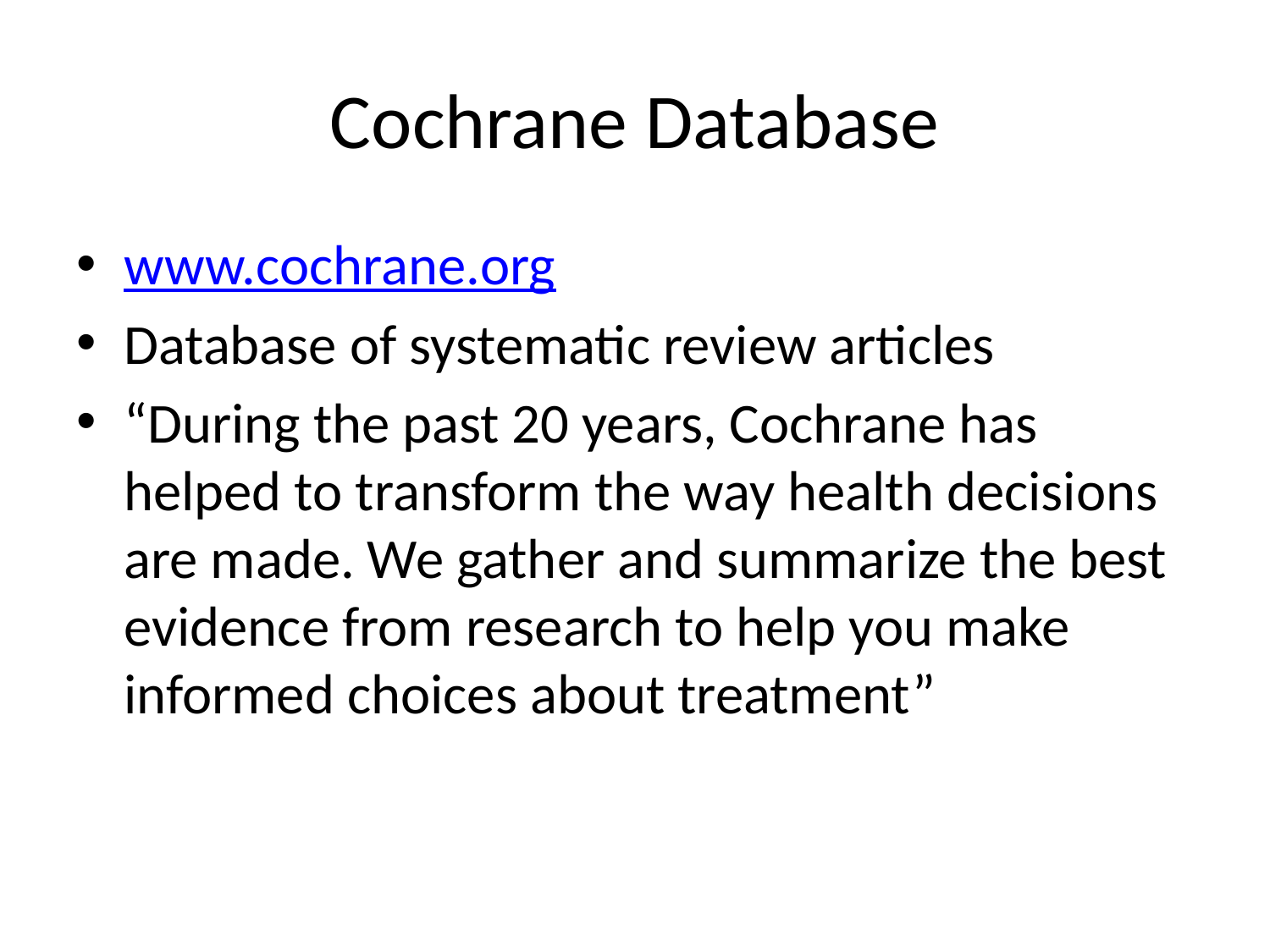

# Cochrane Database
www.cochrane.org
Database of systematic review articles
“During the past 20 years, Cochrane has helped to transform the way health decisions are made. We gather and summarize the best evidence from research to help you make informed choices about treatment”